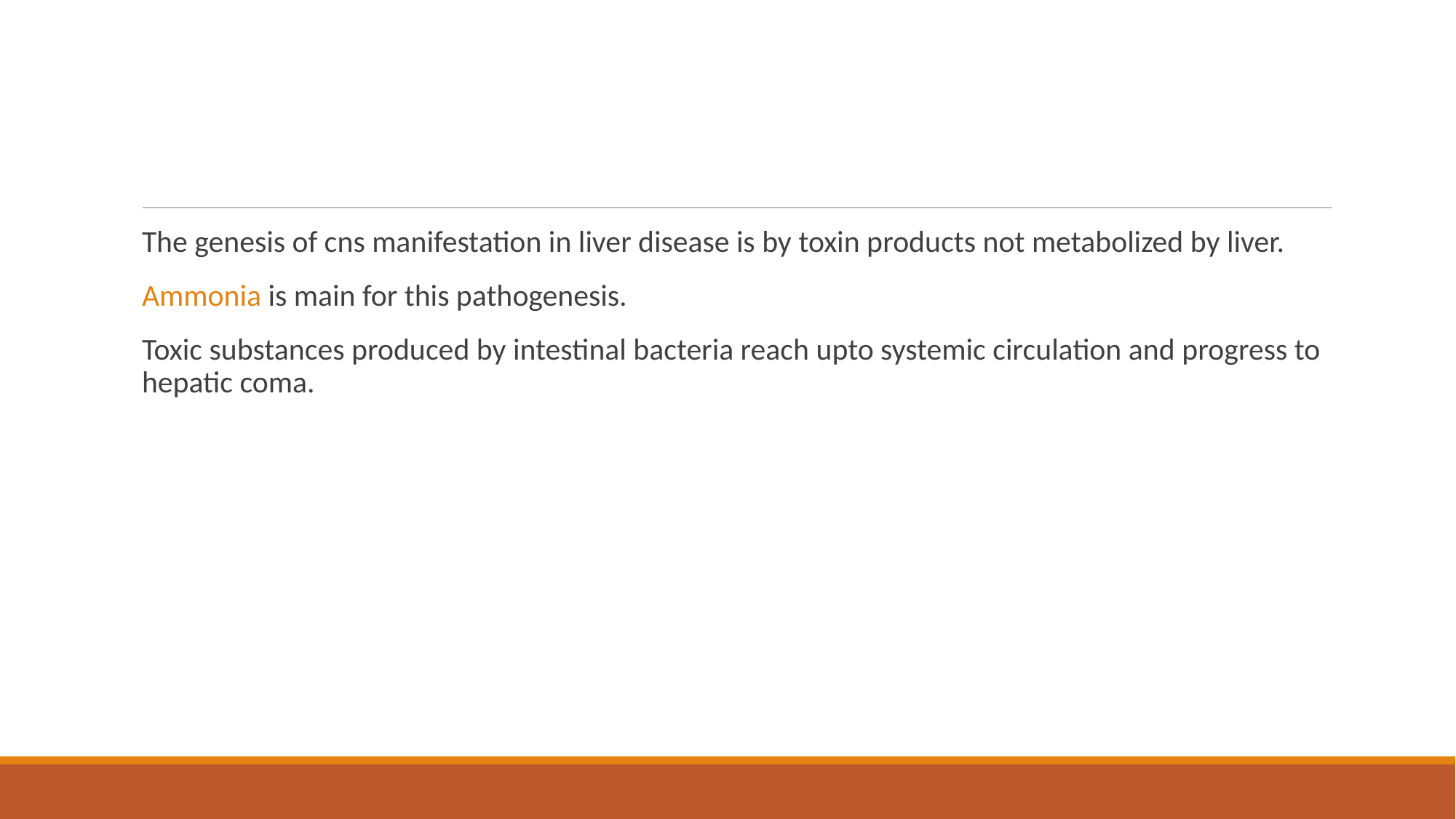

#
The genesis of cns manifestation in liver disease is by toxin products not metabolized by liver.
Ammonia is main for this pathogenesis.
Toxic substances produced by intestinal bacteria reach upto systemic circulation and progress to hepatic coma.